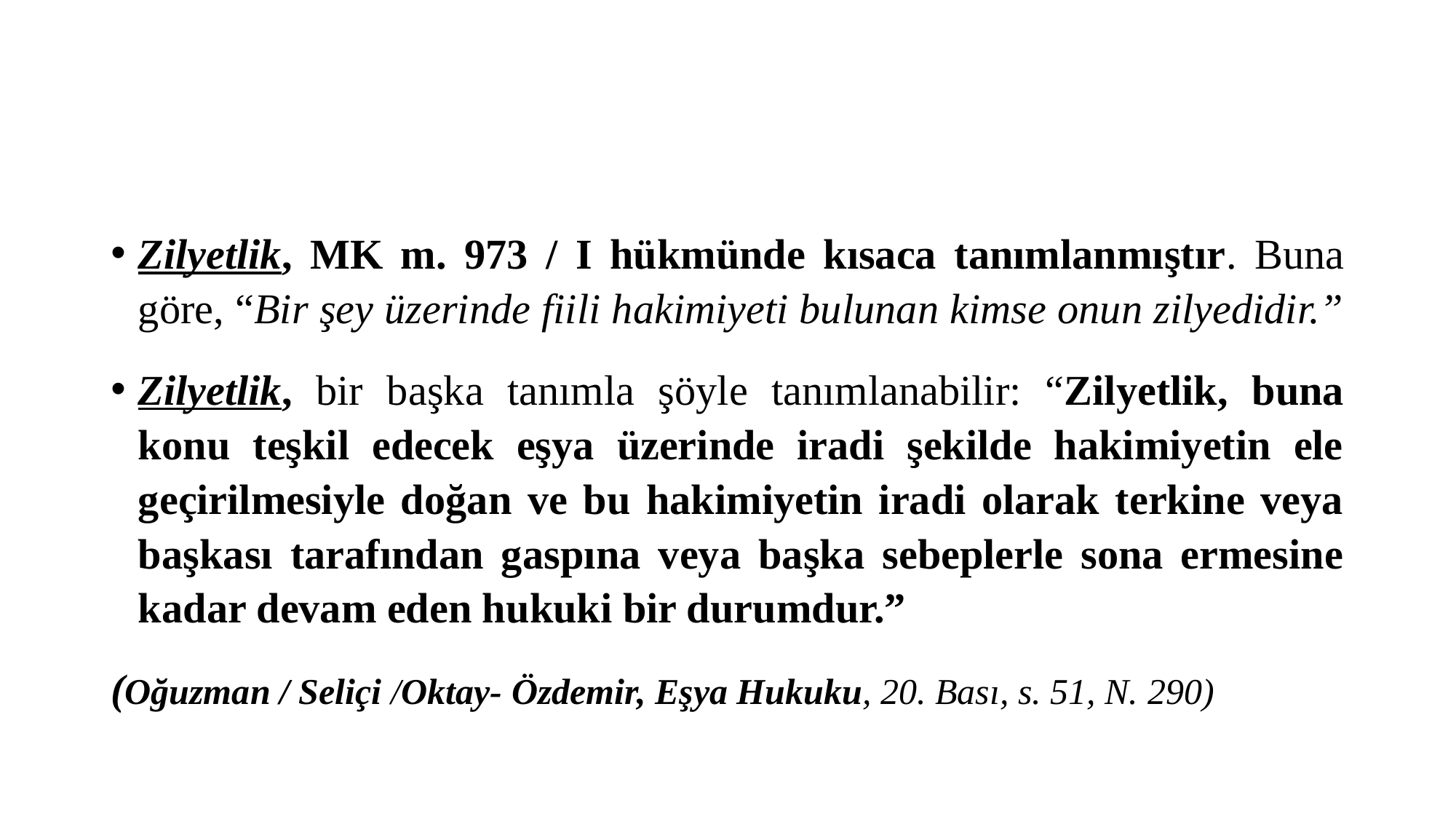

#
Zilyetlik, MK m. 973 / I hükmünde kısaca tanımlanmıştır. Buna göre, “Bir şey üzerinde fiili hakimiyeti bulunan kimse onun zilyedidir.”
Zilyetlik, bir başka tanımla şöyle tanımlanabilir: “Zilyetlik, buna konu teşkil edecek eşya üzerinde iradi şekilde hakimiyetin ele geçirilmesiyle doğan ve bu hakimiyetin iradi olarak terkine veya başkası tarafından gaspına veya başka sebeplerle sona ermesine kadar devam eden hukuki bir durumdur.”
(Oğuzman / Seliçi /Oktay- Özdemir, Eşya Hukuku, 20. Bası, s. 51, N. 290)